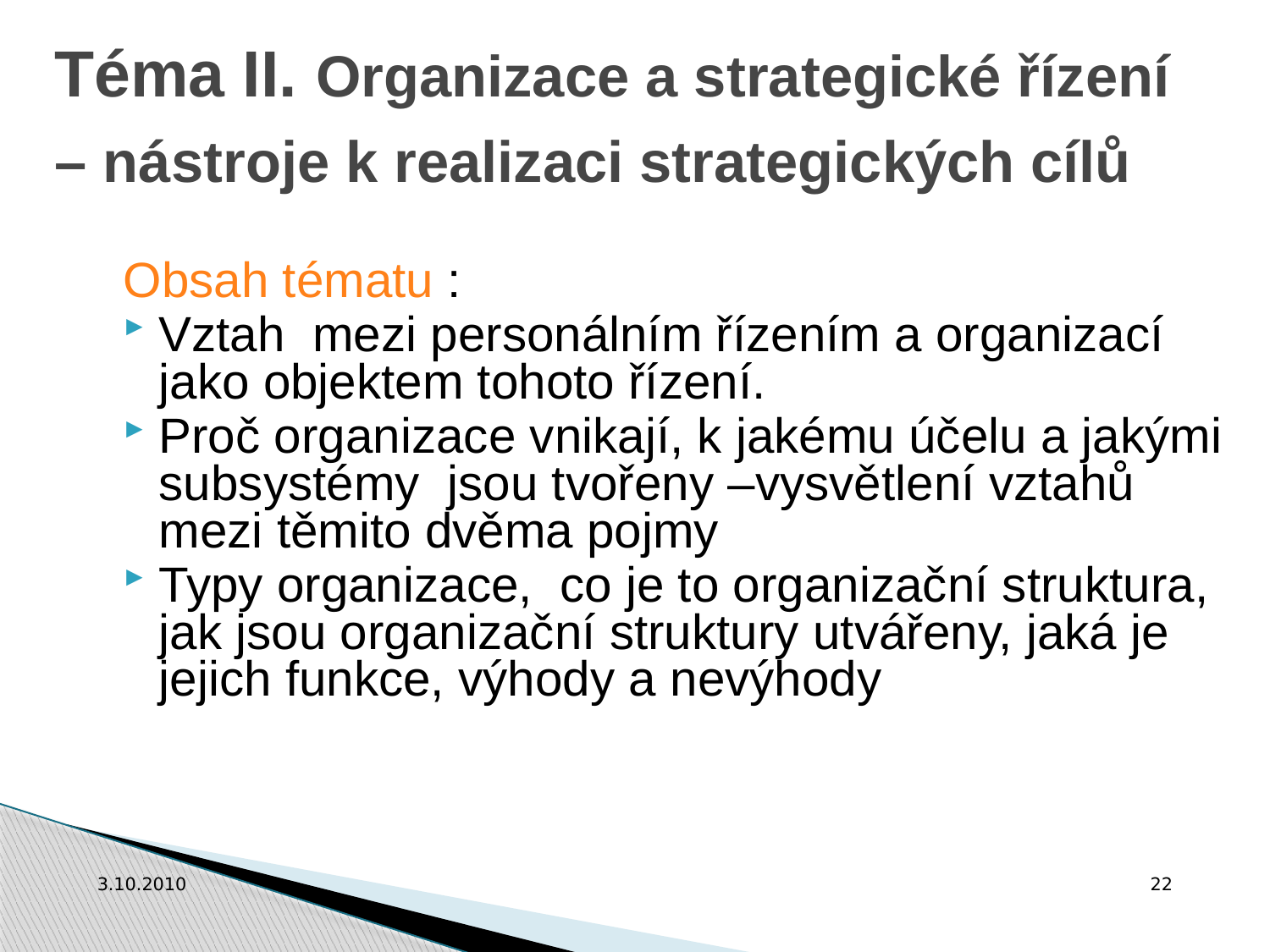

Téma II. Organizace a strategické řízení – nástroje k realizaci strategických cílů
Obsah tématu :
Vztah  mezi personálním řízením a organizací jako objektem tohoto řízení.
Proč organizace vnikají, k jakému účelu a jakými subsystémy  jsou tvořeny –vysvětlení vztahů mezi těmito dvěma pojmy
Typy organizace,  co je to organizační struktura, jak jsou organizační struktury utvářeny, jaká je jejich funkce, výhody a nevýhody
3.10.2010
22